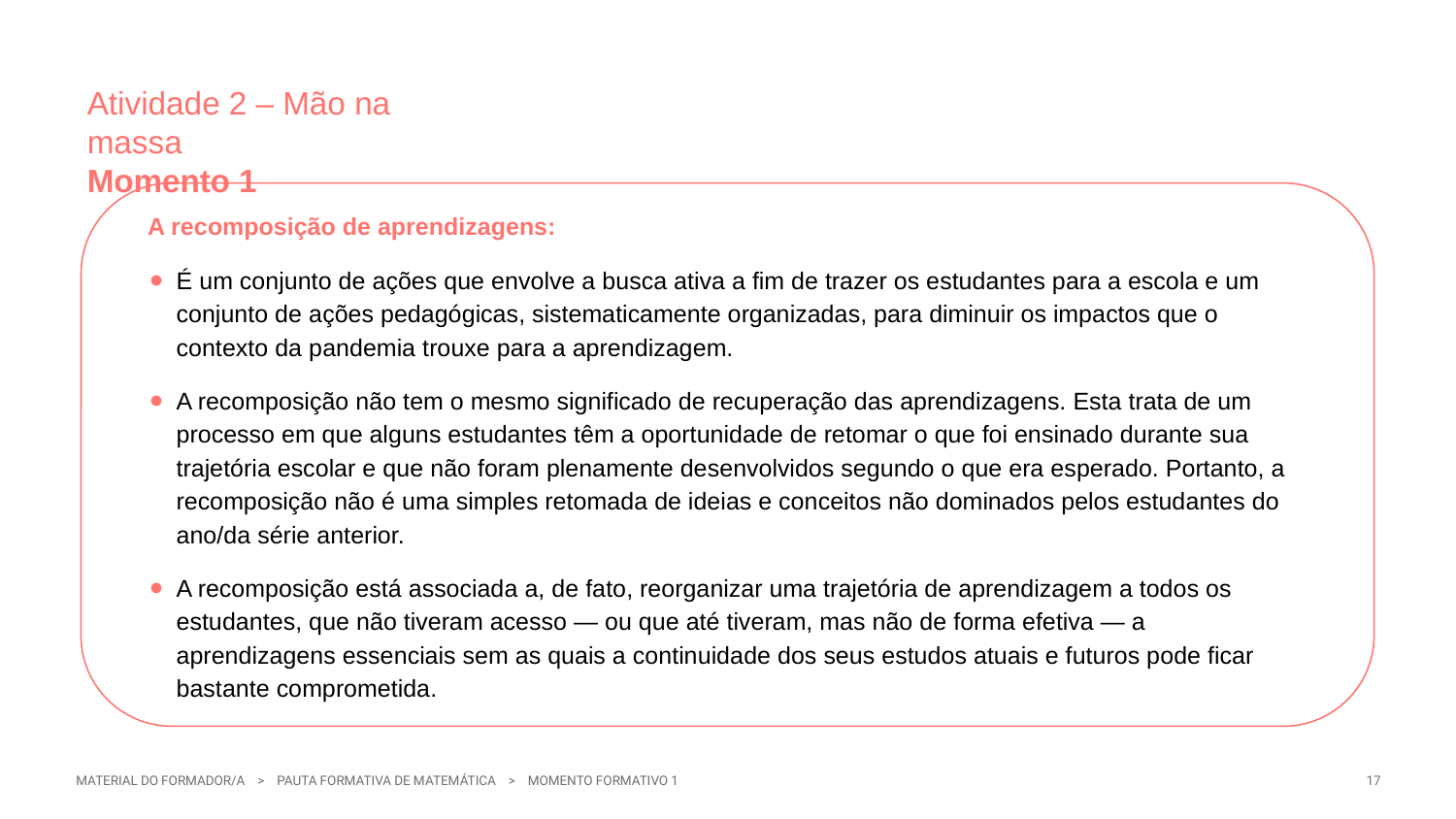

Atividade 2 – Mão na massa
Momento 1
A recomposição de aprendizagens:
É um conjunto de ações que envolve a busca ativa a fim de trazer os estudantes para a escola e um conjunto de ações pedagógicas, sistematicamente organizadas, para diminuir os impactos que o contexto da pandemia trouxe para a aprendizagem.
A recomposição não tem o mesmo significado de recuperação das aprendizagens. Esta trata de um processo em que alguns estudantes têm a oportunidade de retomar o que foi ensinado durante sua trajetória escolar e que não foram plenamente desenvolvidos segundo o que era esperado. Portanto, a recomposição não é uma simples retomada de ideias e conceitos não dominados pelos estudantes do ano/da série anterior.
A recomposição está associada a, de fato, reorganizar uma trajetória de aprendizagem a todos os estudantes, que não tiveram acesso — ou que até tiveram, mas não de forma efetiva — a aprendizagens essenciais sem as quais a continuidade dos seus estudos atuais e futuros pode ficar bastante comprometida.